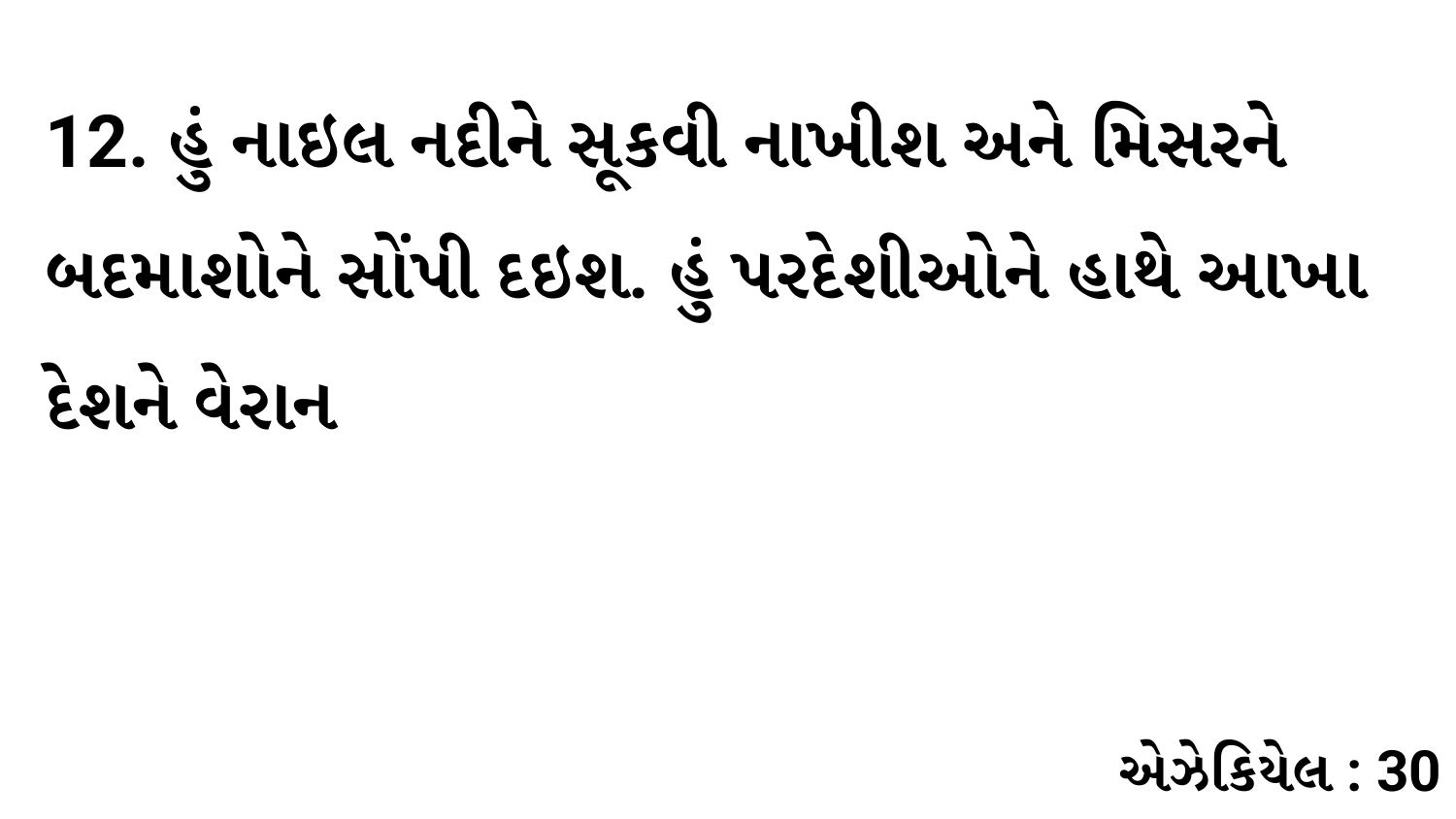

12. હું નાઇલ નદીને સૂકવી નાખીશ અને મિસરને બદમાશોને સોંપી દઇશ. હું પરદેશીઓને હાથે આખા દેશને વેરાન
એઝેકિયેલ : 30